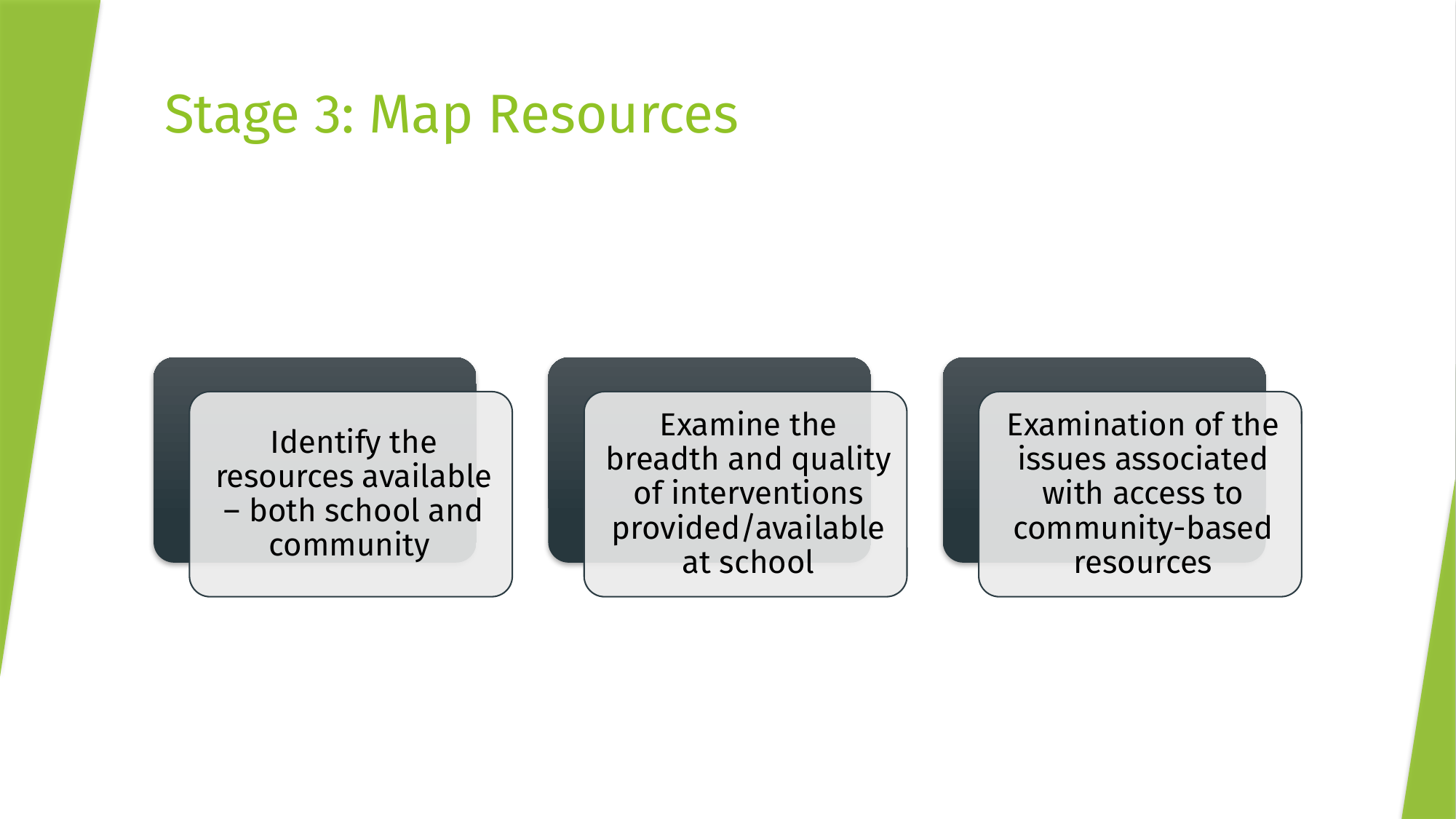

# Stage 3: Map Resources
Identify the resources available – both school and community
Examine the breadth and quality of interventions provided/available at school
Examination of the issues associated with access to community-based resources